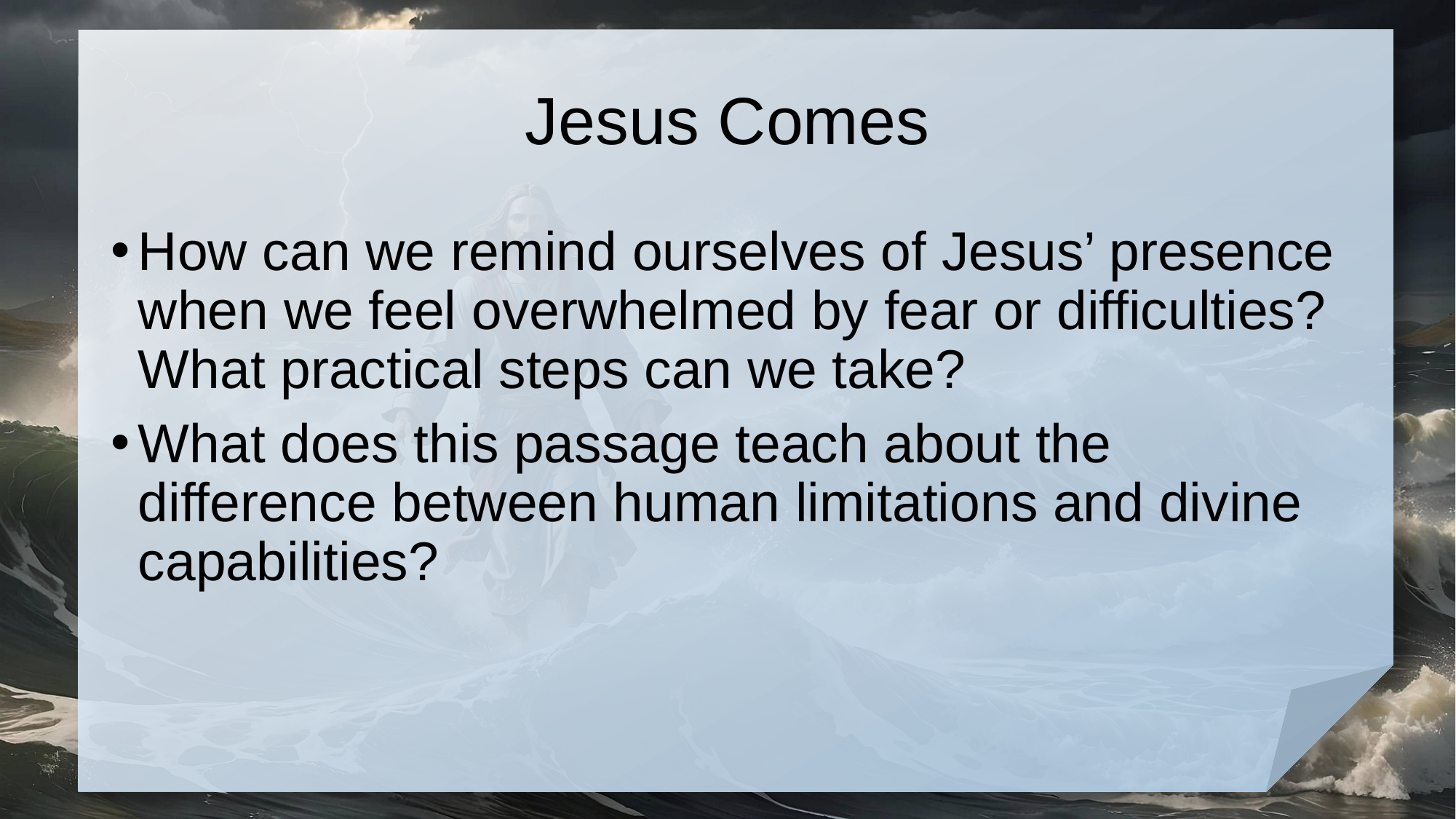

# Jesus Comes
How can we remind ourselves of Jesus’ presence when we feel overwhelmed by fear or difficulties? What practical steps can we take?
What does this passage teach about the difference between human limitations and divine capabilities?